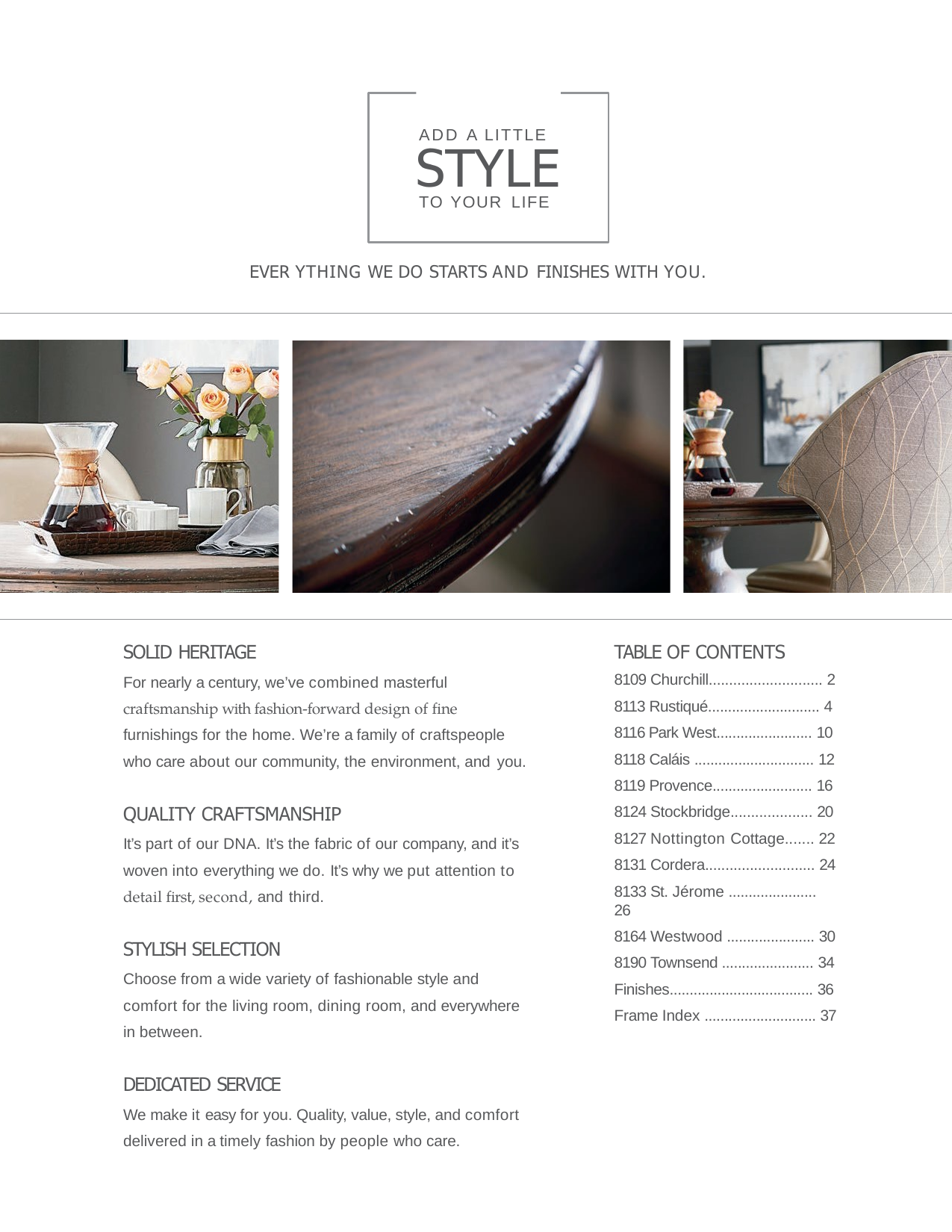

ADD A LITTLE
# STYLE
TO YOUR LIFE
EVER YTHING WE DO STARTS AND FINISHES WITH YOU.

SOLID HERITAGE
For nearly a century, we’ve combined masterful  craftsmanship with fashion-forward design of fine  furnishings for the home. We’re a family of craftspeople  who care about our community, the environment, and you.
TABLE OF CONTENTS
8109 Churchill............................ 2
8113 Rustiqué............................ 4
8116 Park West........................ 10
8118 Caláis .............................. 12
8119 Provence......................... 16
8124 Stockbridge.................... 20
8127 Nottington Cottage....... 22
8131 Cordera........................... 24
8133 St. Jérome ...................... 26
8164 Westwood ...................... 30
8190 Townsend ....................... 34
Finishes.................................... 36
Frame Index ............................ 37
QUALITY CRAFTSMANSHIP
It’s part of our DNA. It’s the fabric of our company, and it’s  woven into everything we do. It’s why we put attention to  detail first, second, and third.
STYLISH SELECTION
Choose from a wide variety of fashionable style and  comfort for the living room, dining room, and everywhere  in between.
DEDICATED SERVICE
We make it easy for you. Quality, value, style, and comfort  delivered in a timely fashion by people who care.